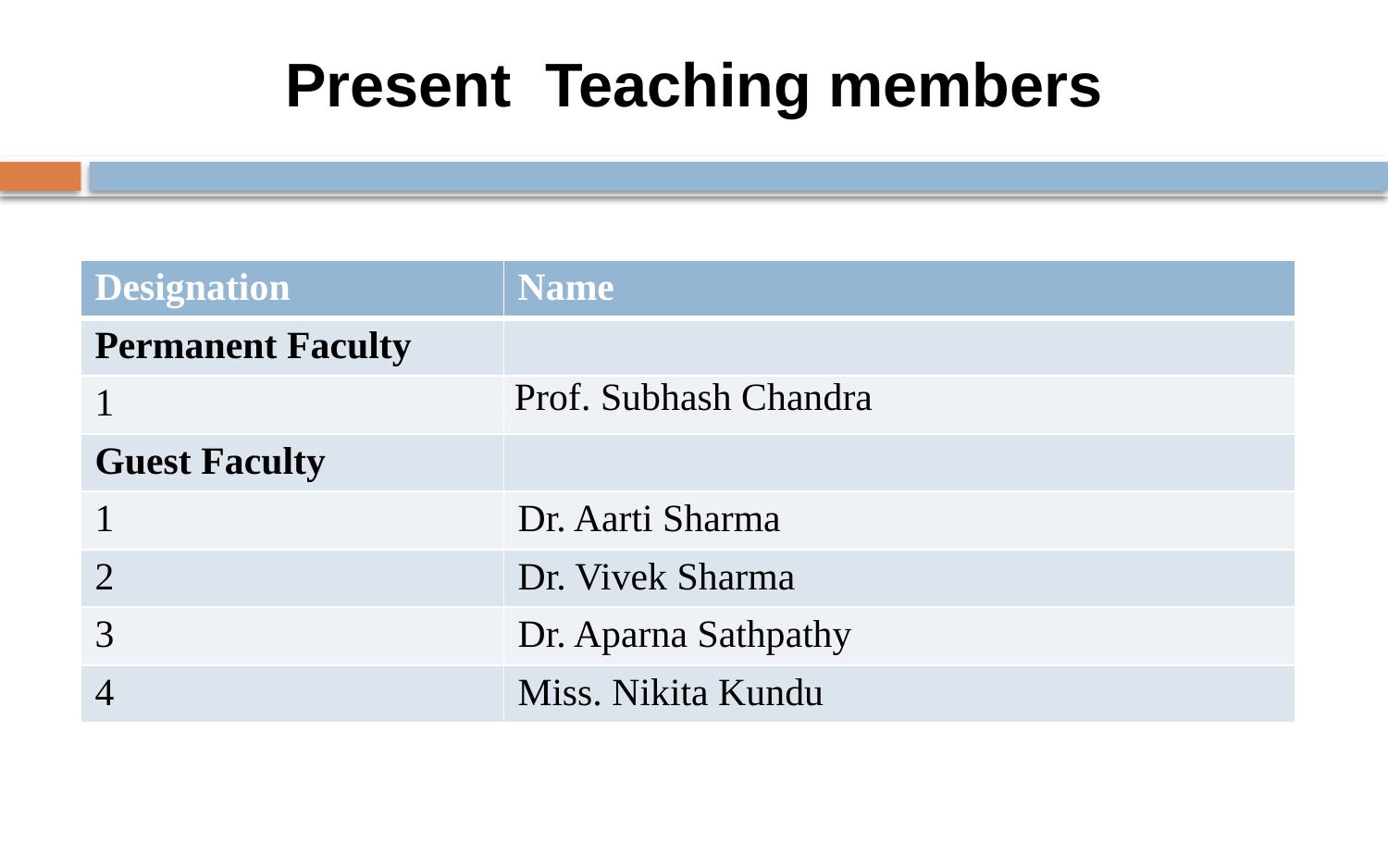

# Present  Teaching members
| Designation | Name |
| --- | --- |
| Permanent Faculty |  |
| 1 | Prof. Subhash Chandra |
| Guest Faculty |  |
| 1 | Dr. Aarti Sharma |
| 2 | Dr. Vivek Sharma |
| 3 | Dr. Aparna Sathpathy |
| 4 | Miss. Nikita Kundu |